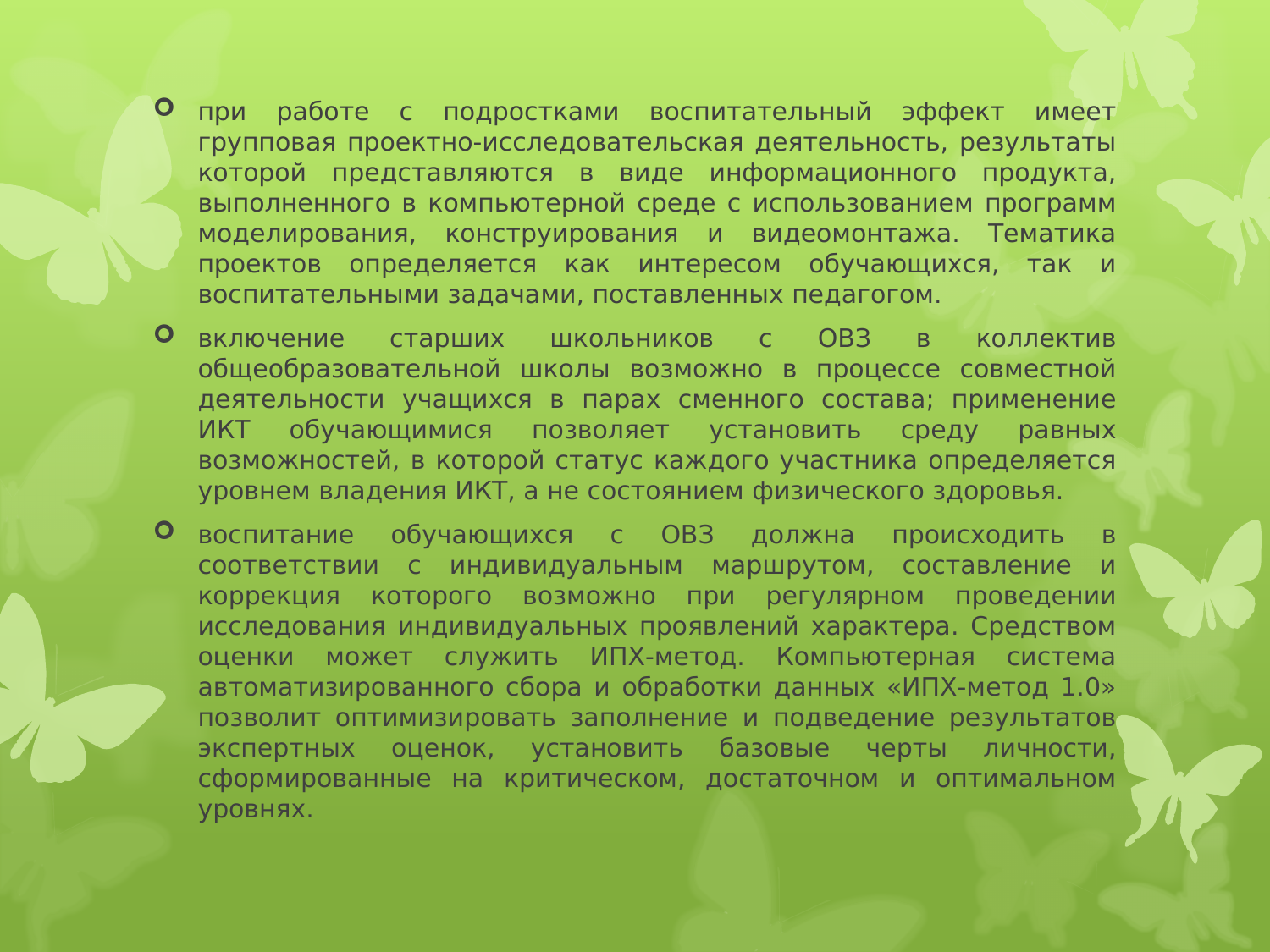

при работе с подростками воспитательный эффект имеет групповая проектно-исследовательская деятельность, результаты которой представляются в виде информационного продукта, выполненного в компьютерной среде с использованием программ моделирования, конструирования и видеомонтажа. Тематика проектов определяется как интересом обучающихся, так и воспитательными задачами, поставленных педагогом.
включение старших школьников с ОВЗ в коллектив общеобразовательной школы возможно в процессе совместной деятельности учащихся в парах сменного состава; применение ИКТ обучающимися позволяет установить среду равных возможностей, в которой статус каждого участника определяется уровнем владения ИКТ, а не состоянием физического здоровья.
воспитание обучающихся с ОВЗ должна происходить в соответствии с индивидуальным маршрутом, составление и коррекция которого возможно при регулярном проведении исследования индивидуальных проявлений характера. Средством оценки может служить ИПХ-метод. Компьютерная система автоматизированного сбора и обработки данных «ИПХ-метод 1.0» позволит оптимизировать заполнение и подведение результатов экспертных оценок, установить базовые черты личности, сформированные на критическом, достаточном и оптимальном уровнях.

#